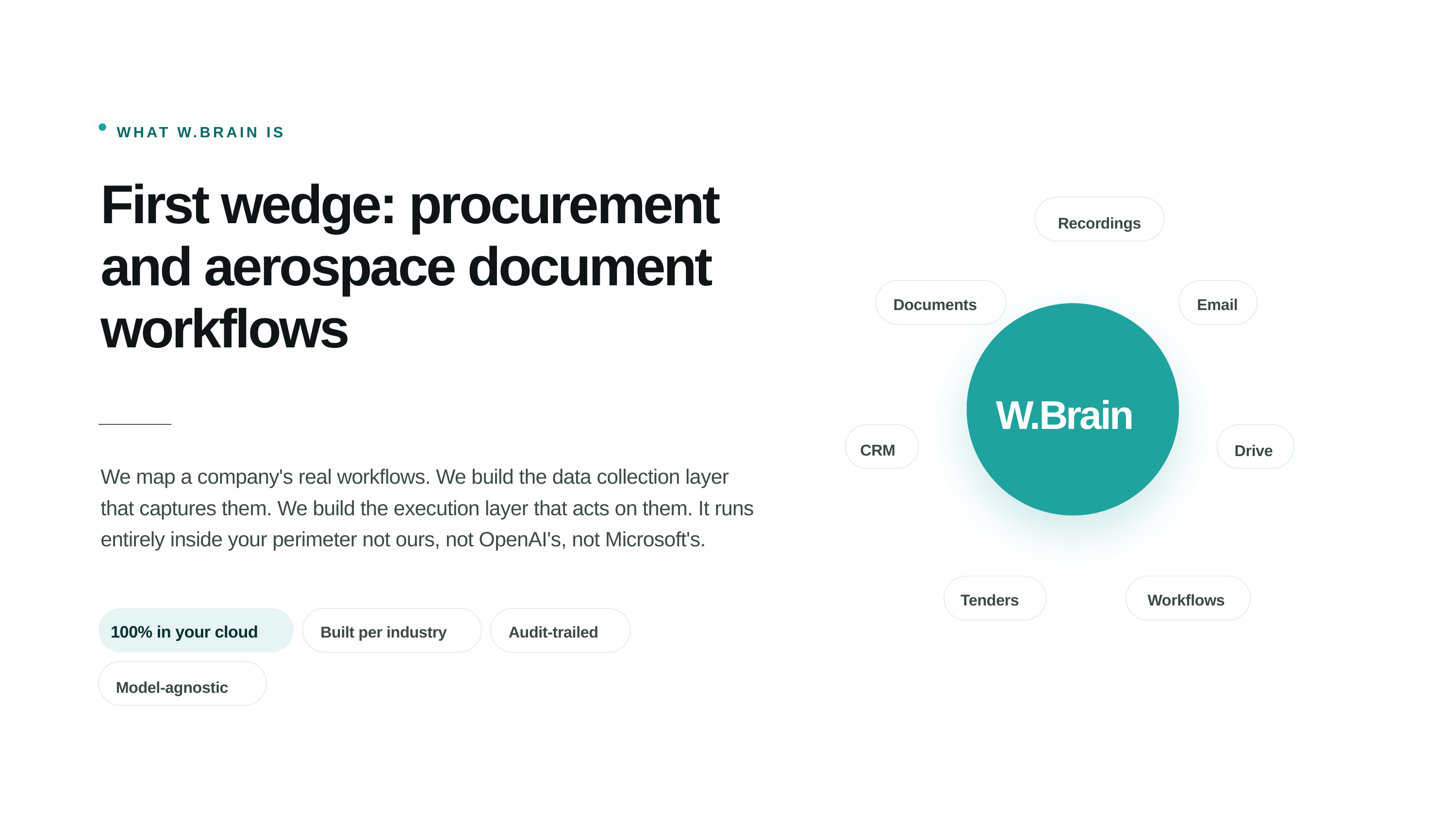

WHAT W.BRAIN IS

First wedge: procurement and aerospace document workflows

Recordings

Documents
Email

W.Brain

CRM
Drive
We map a company's real workflows. We build the data collection layer that captures them. We build the execution layer that acts on them. It runs entirely inside your perimeter not ours, not OpenAI's, not Microsoft's.

Workflows
Tenders

100% in your cloud
Built per industry
Audit-trailed

Model-agnostic